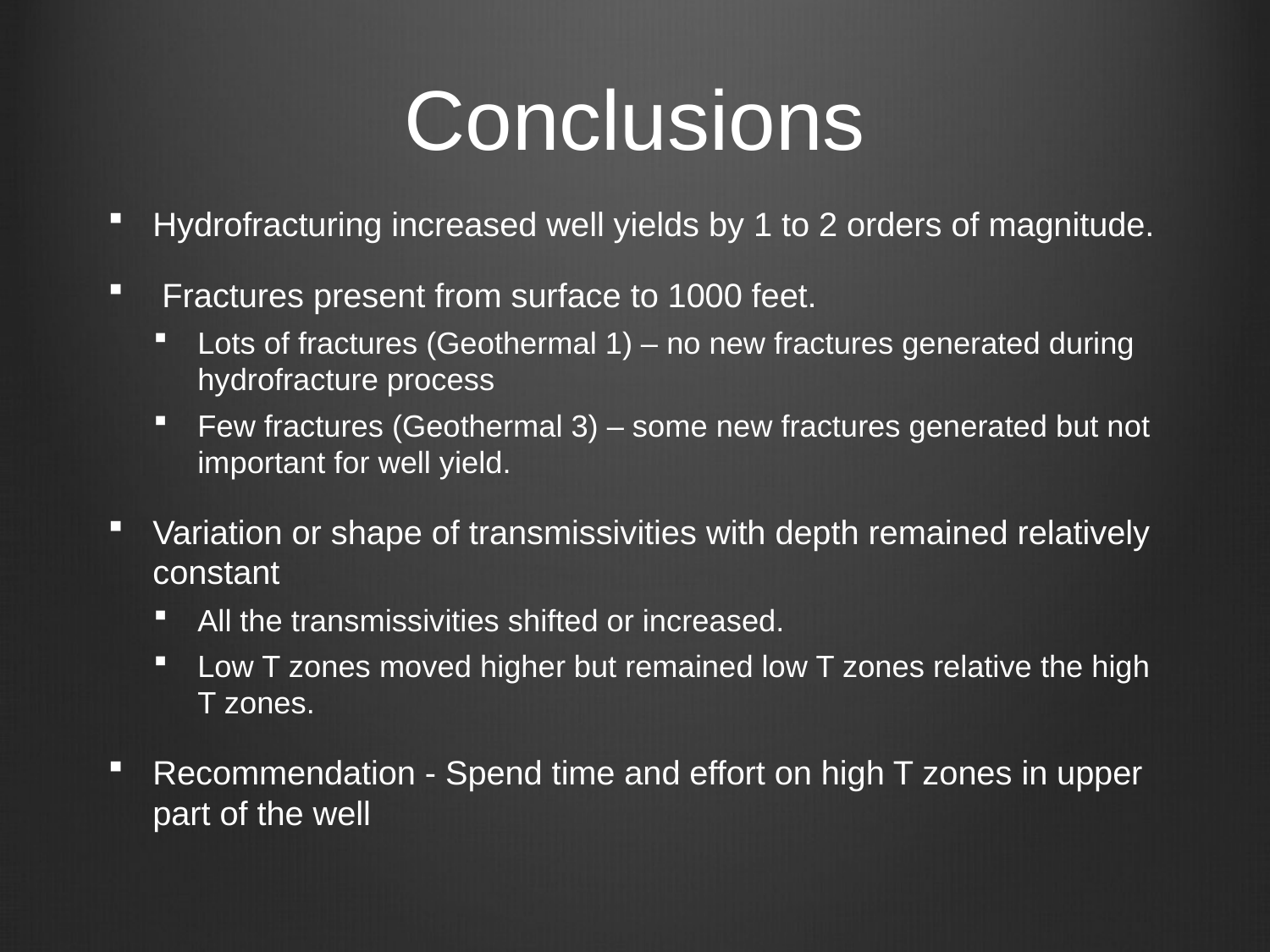

# Conclusions
Hydrofracturing increased well yields by 1 to 2 orders of magnitude.
 Fractures present from surface to 1000 feet.
Lots of fractures (Geothermal 1) – no new fractures generated during hydrofracture process
Few fractures (Geothermal 3) – some new fractures generated but not important for well yield.
Variation or shape of transmissivities with depth remained relatively constant
All the transmissivities shifted or increased.
Low T zones moved higher but remained low T zones relative the high T zones.
Recommendation - Spend time and effort on high T zones in upper part of the well